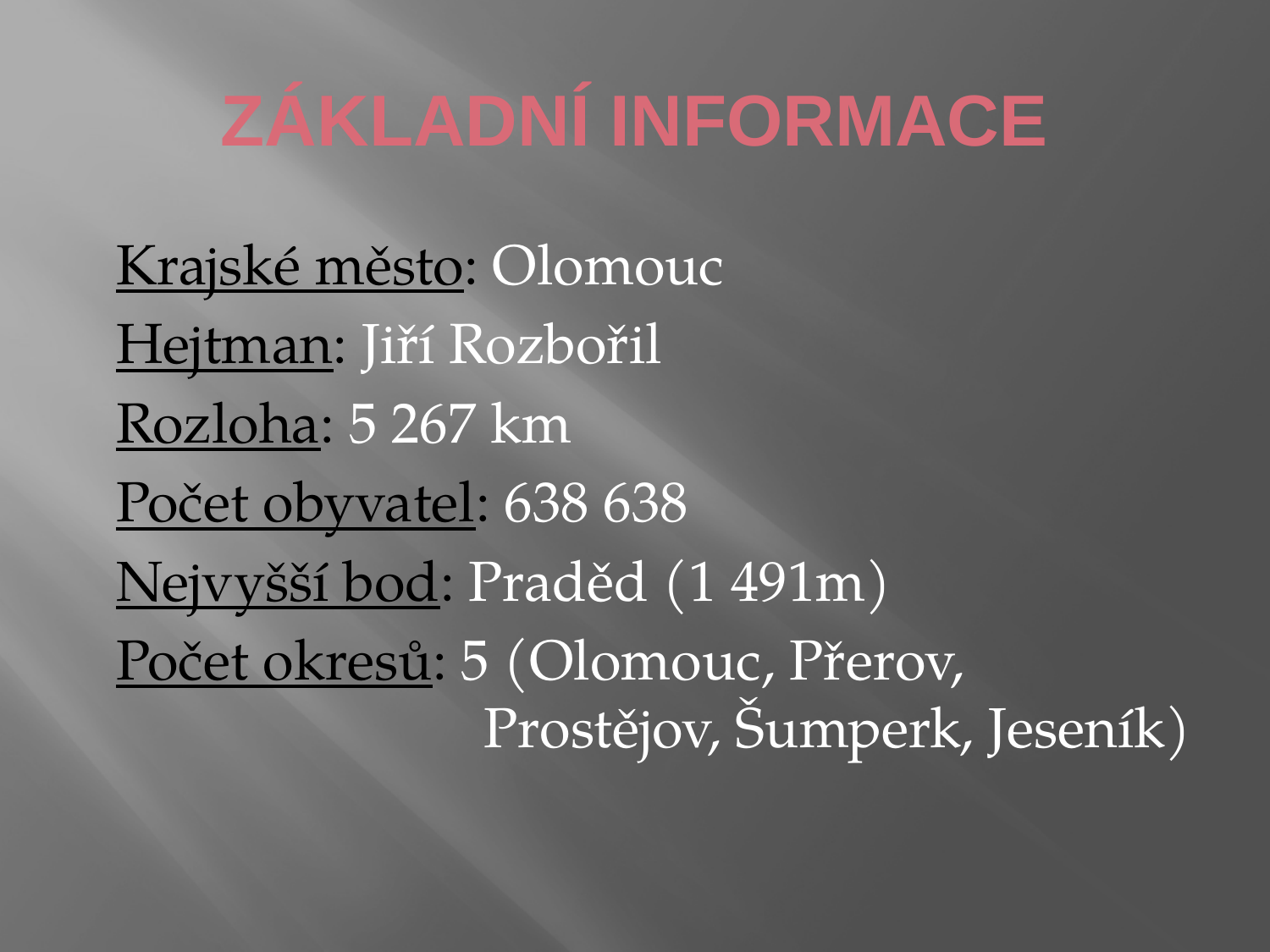

# ZÁKLADNÍ INFORMACE
Krajské město: Olomouc
Hejtman: Jiří Rozbořil
Rozloha: 5 267 km
Počet obyvatel: 638 638
Nejvyšší bod: Praděd (1 491m)
Počet okresů: 5 (Olomouc, Přerov,          			        Prostějov, Šumperk, Jeseník)